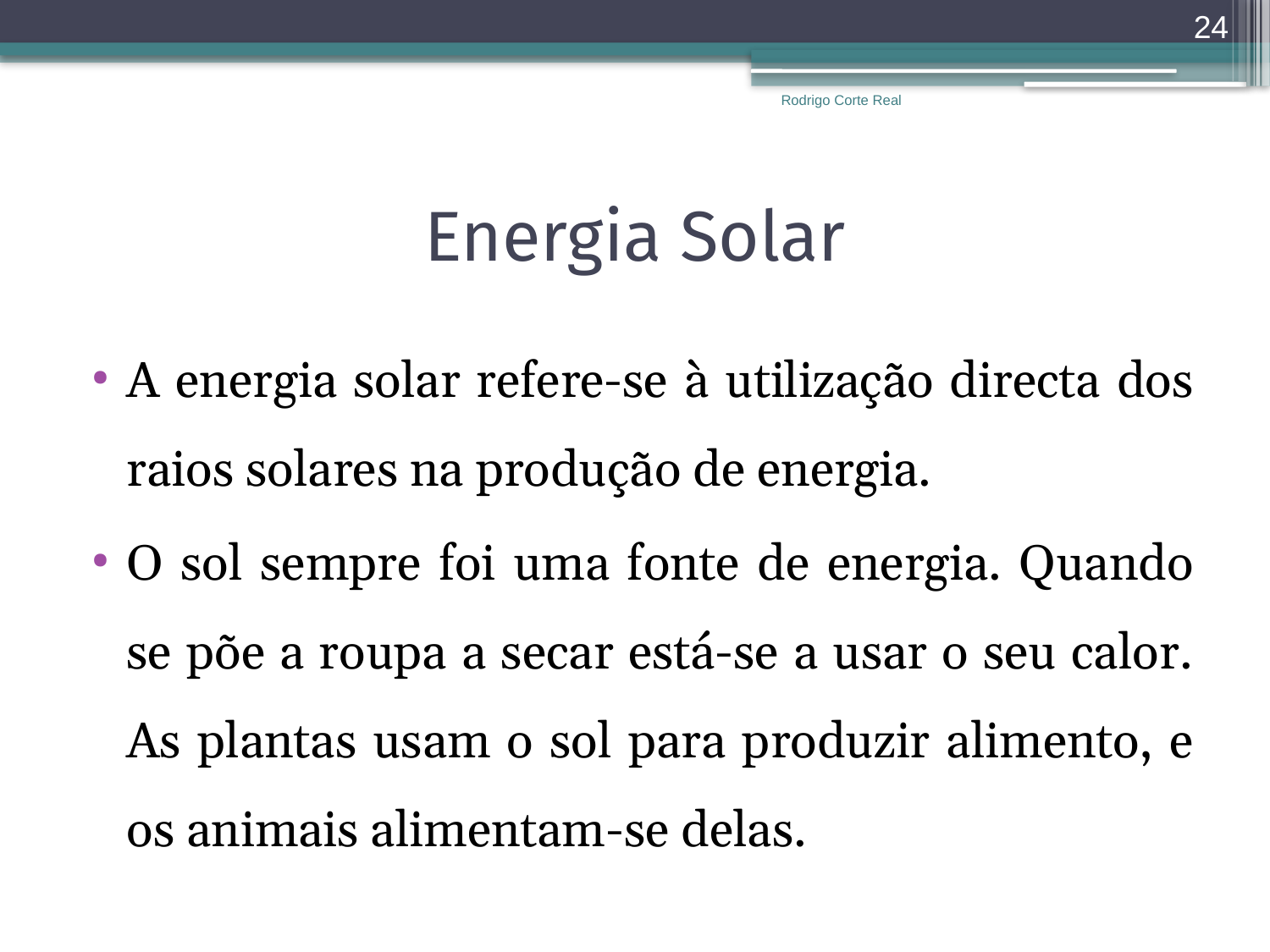

24
Rodrigo Corte Real
# Energia Solar
A energia solar refere-se à utilização directa dos raios solares na produção de energia.
O sol sempre foi uma fonte de energia. Quando se põe a roupa a secar está-se a usar o seu calor. As plantas usam o sol para produzir alimento, e os animais alimentam-se delas.